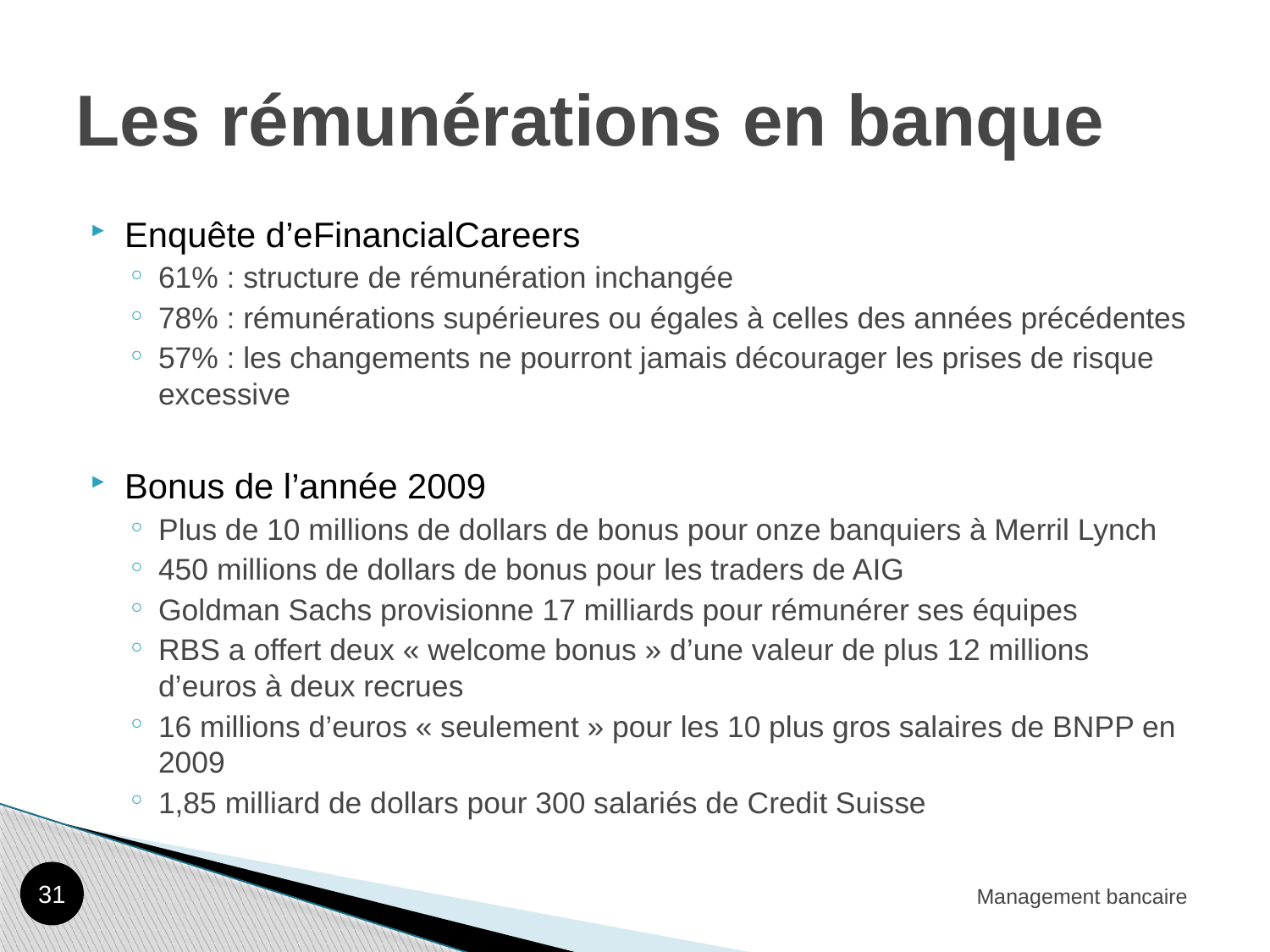

# Les rémunérations en banque
Enquête d’eFinancialCareers
61% : structure de rémunération inchangée
78% : rémunérations supérieures ou égales à celles des années précédentes
57% : les changements ne pourront jamais décourager les prises de risque excessive

Bonus de l’année 2009
Plus de 10 millions de dollars de bonus pour onze banquiers à Merril Lynch
450 millions de dollars de bonus pour les traders de AIG
Goldman Sachs provisionne 17 milliards pour rémunérer ses équipes
RBS a offert deux « welcome bonus » d’une valeur de plus 12 millions d’euros à deux recrues
16 millions d’euros « seulement » pour les 10 plus gros salaires de BNPP en 2009
1,85 milliard de dollars pour 300 salariés de Credit Suisse

31
Management bancaire